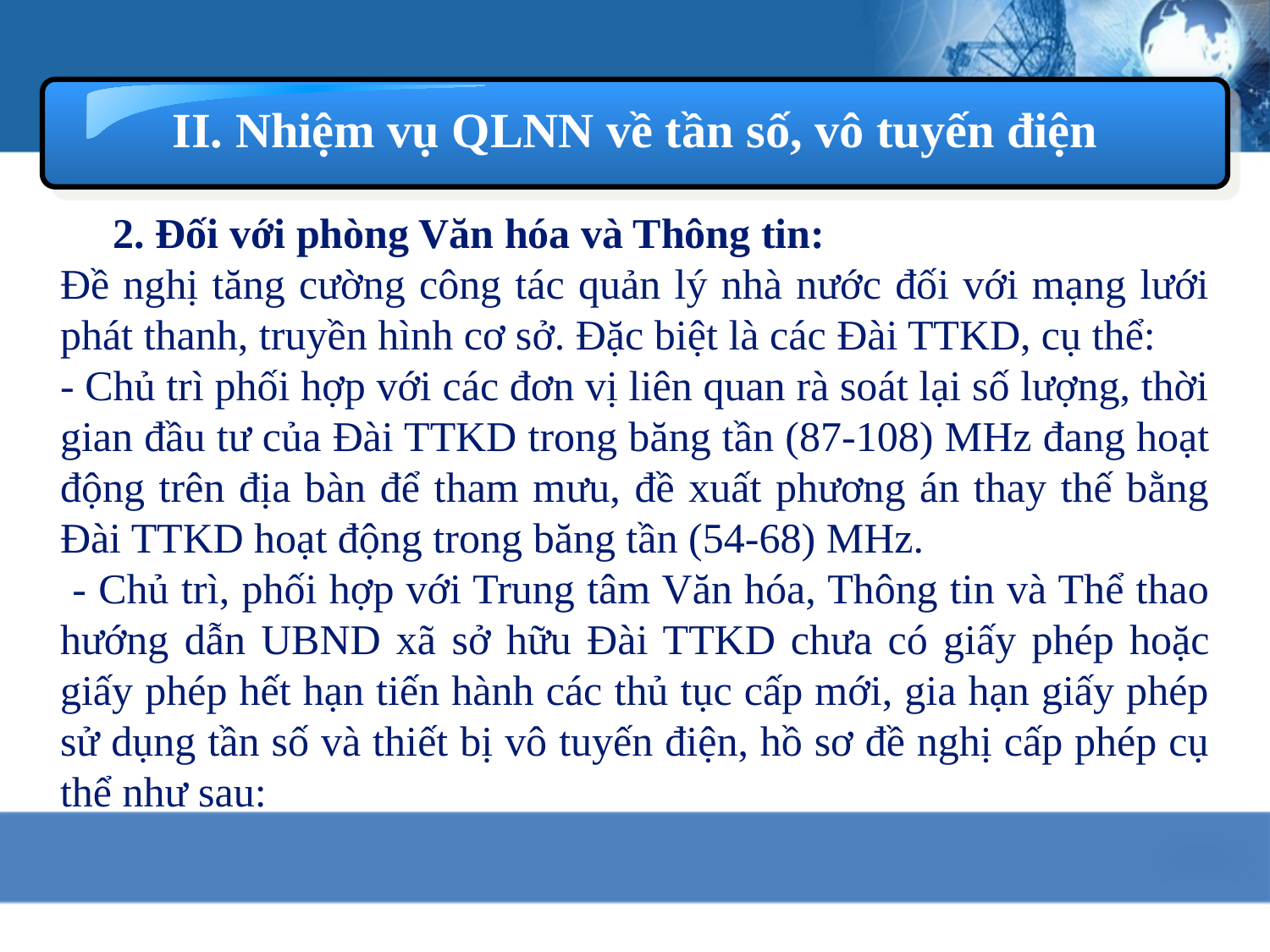

II. Nhiệm vụ QLNN về tần số, vô tuyến điện
     2. Đối với phòng Văn hóa và Thông tin:
Đề nghị tăng cường công tác quản lý nhà nước đối với mạng lưới phát thanh, truyền hình cơ sở. Đặc biệt là các Đài TTKD, cụ thể:
- Chủ trì phối hợp với các đơn vị liên quan rà soát lại số lượng, thời gian đầu tư của Đài TTKD trong băng tần (87-108) MHz đang hoạt động trên địa bàn để tham mưu, đề xuất phương án thay thế bằng Đài TTKD hoạt động trong băng tần (54-68) MHz.
 - Chủ trì, phối hợp với Trung tâm Văn hóa, Thông tin và Thể thao hướng dẫn UBND xã sở hữu Đài TTKD chưa có giấy phép hoặc giấy phép hết hạn tiến hành các thủ tục cấp mới, gia hạn giấy phép sử dụng tần số và thiết bị vô tuyến điện, hồ sơ đề nghị cấp phép cụ thể như sau: